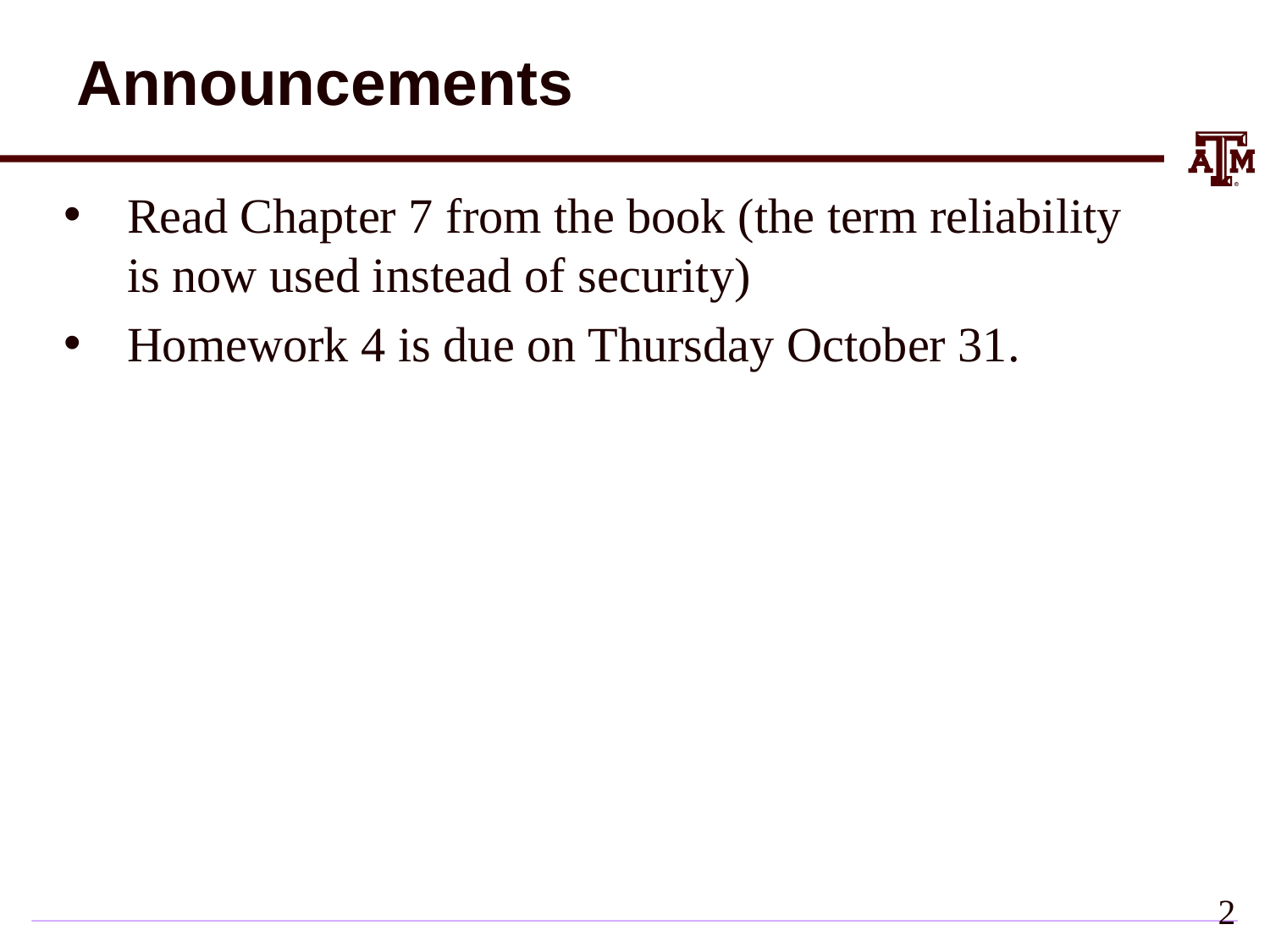

# Announcements
Read Chapter 7 from the book (the term reliability is now used instead of security)
Homework 4 is due on Thursday October 31.